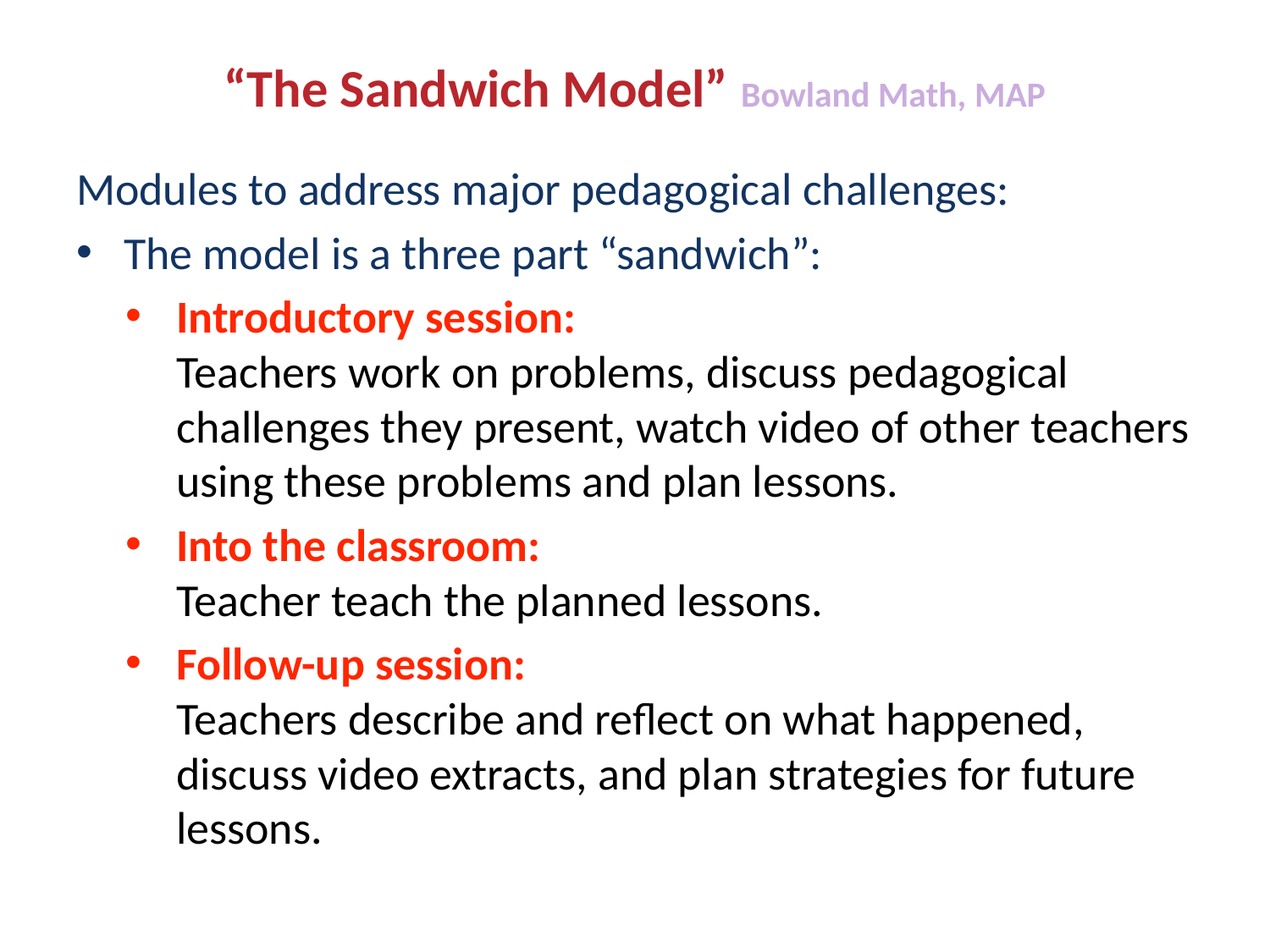

# “The Sandwich Model” Bowland Math, MAP
Modules to address major pedagogical challenges:
The model is a three part “sandwich”:
Introductory session:
Teachers work on problems, discuss pedagogical challenges they present, watch video of other teachers using these problems and plan lessons.
Into the classroom:
Teacher teach the planned lessons.
Follow-up session:
Teachers describe and reflect on what happened, discuss video extracts, and plan strategies for future lessons.